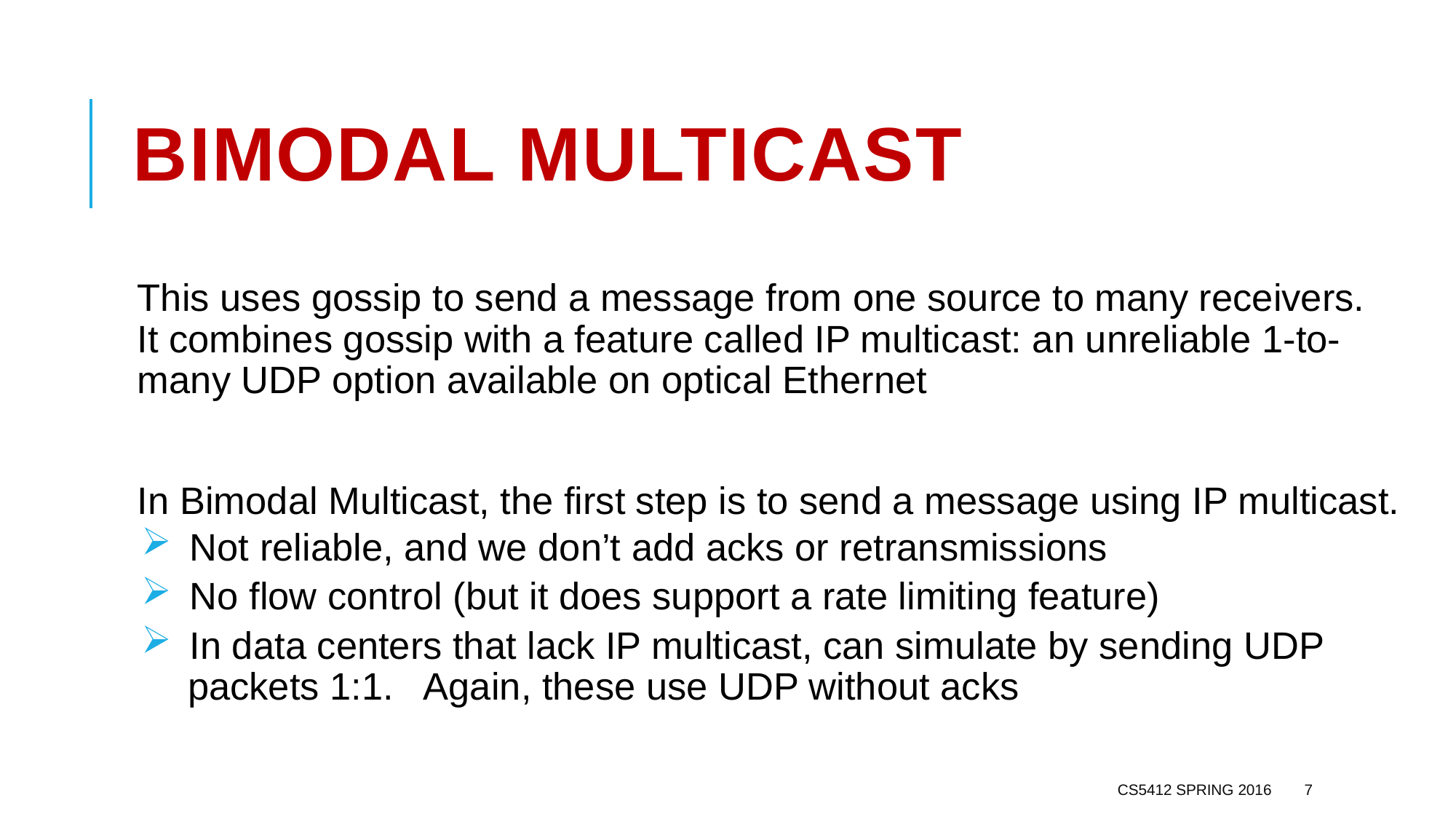

# Bimodal Multicast
This uses gossip to send a message from one source to many receivers.  It combines gossip with a feature called IP multicast: an unreliable 1-to-many UDP option available on optical Ethernet

In Bimodal Multicast, the first step is to send a message using IP multicast.
  Not reliable, and we don’t add acks or retransmissions
  No flow control (but it does support a rate limiting feature)
  In data centers that lack IP multicast, can simulate by sending UDP
   packets 1:1.   Again, these use UDP without acks
CS5412 Spring 2016
7